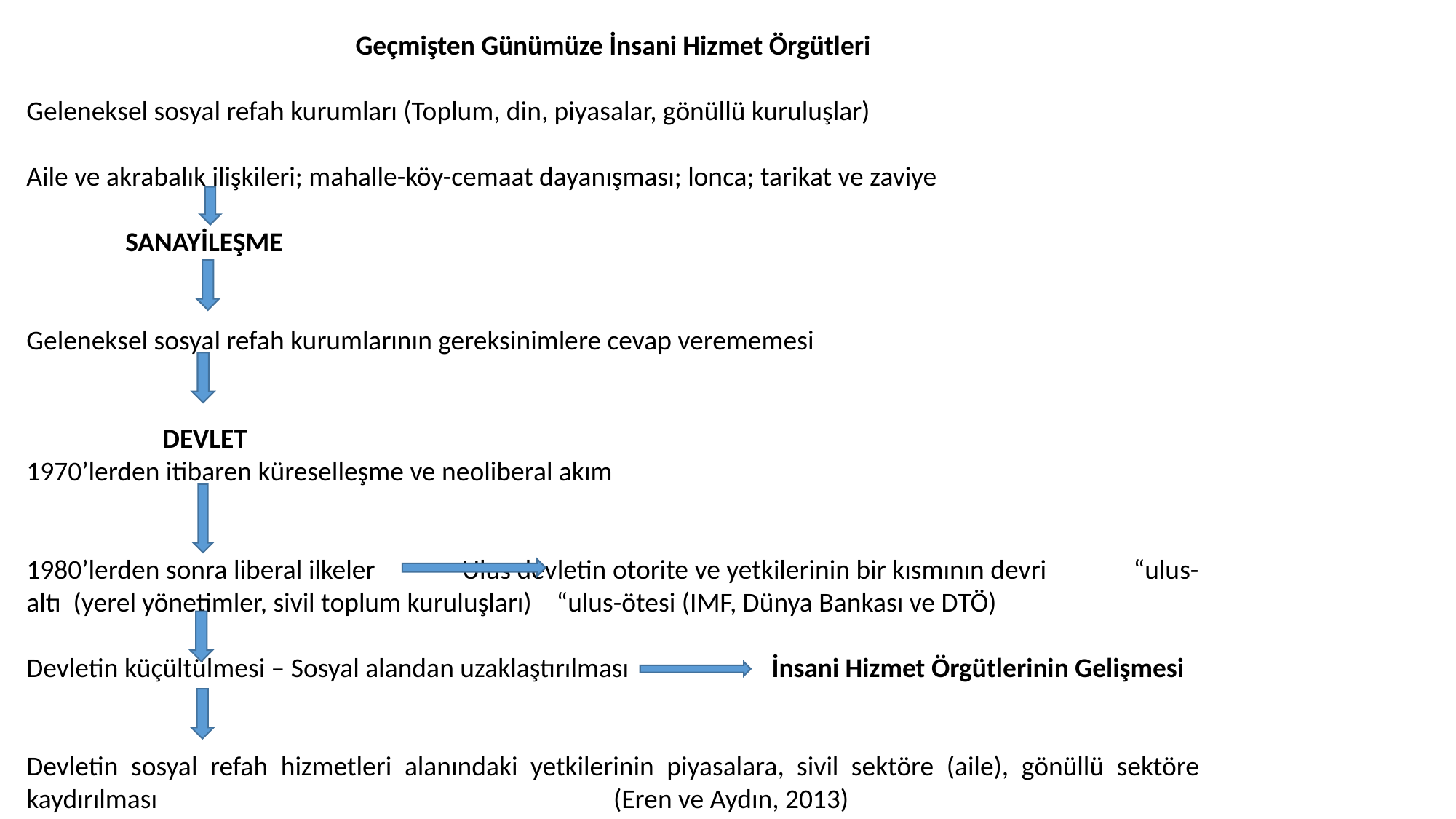

Geçmişten Günümüze İnsani Hizmet Örgütleri

Geleneksel sosyal refah kurumları (Toplum, din, piyasalar, gönüllü kuruluşlar)

Aile ve akrabalık ilişkileri; mahalle-köy-cemaat dayanışması; lonca; tarikat ve zaviye

                SANAYİLEŞME

Geleneksel sosyal refah kurumlarının gereksinimlere cevap verememesi

                      DEVLET
1970’lerden itibaren küreselleşme ve neoliberal akım

1980’lerden sonra liberal ilkeler              Ulus devletin otorite ve yetkilerinin bir kısmının devri              “ulus-altı  (yerel yönetimler, sivil toplum kuruluşları)    “ulus-ötesi (IMF, Dünya Bankası ve DTÖ)

Devletin küçültülmesi – Sosyal alandan uzaklaştırılması                       İnsani Hizmet Örgütlerinin Gelişmesi

Devletin sosyal refah hizmetleri alanındaki yetkilerinin piyasalara, sivil sektöre (aile), gönüllü sektöre kaydırılması                                                                          (Eren ve Aydın, 2013)